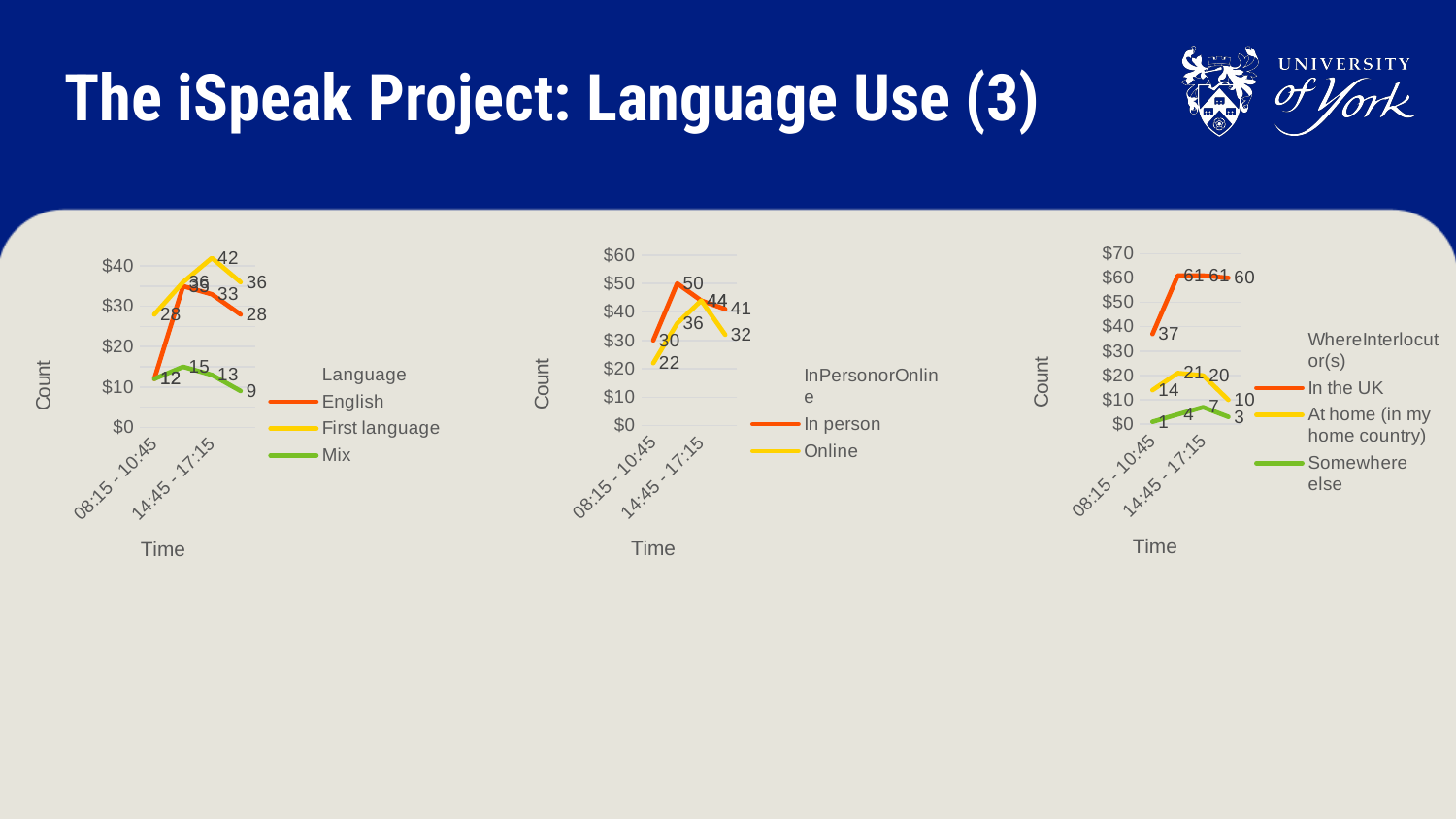

# The iSpeak Project: Language Use (3)

### Chart:

| Category |  |  |  |  |
|---|---|---|---|---|
| 08:15 - 10:45 | None | 37.0 | 14.0 | 1.0 |
| 11:30 - 14:00 | None | 61.0 | 21.0 | 4.0 |
| 14:45 - 17:15 | None | 61.0 | 20.0 | 7.0 |
| 18:00 - 20:30 | None | 60.0 | 10.0 | 3.0 |

### Chart:

| Category |  |  |  |
|---|---|---|---|
| 08:15 - 10:45 | None | 30.0 | 22.0 |
| 11:30 - 14:00 | None | 50.0 | 36.0 |
| 14:45 - 17:15 | None | 44.0 | 44.0 |
| 18:00 - 20:30 | None | 41.0 | 32.0 |

### Chart:

| Category |  |  |  |  |
|---|---|---|---|---|
| 08:15 - 10:45 | None | 12.0 | 28.0 | 12.0 |
| 11:30 - 14:00 | None | 35.0 | 36.0 | 15.0 |
| 14:45 - 17:15 | None | 33.0 | 42.0 | 13.0 |
| 18:00 - 20:30 | None | 28.0 | 36.0 | 9.0 |